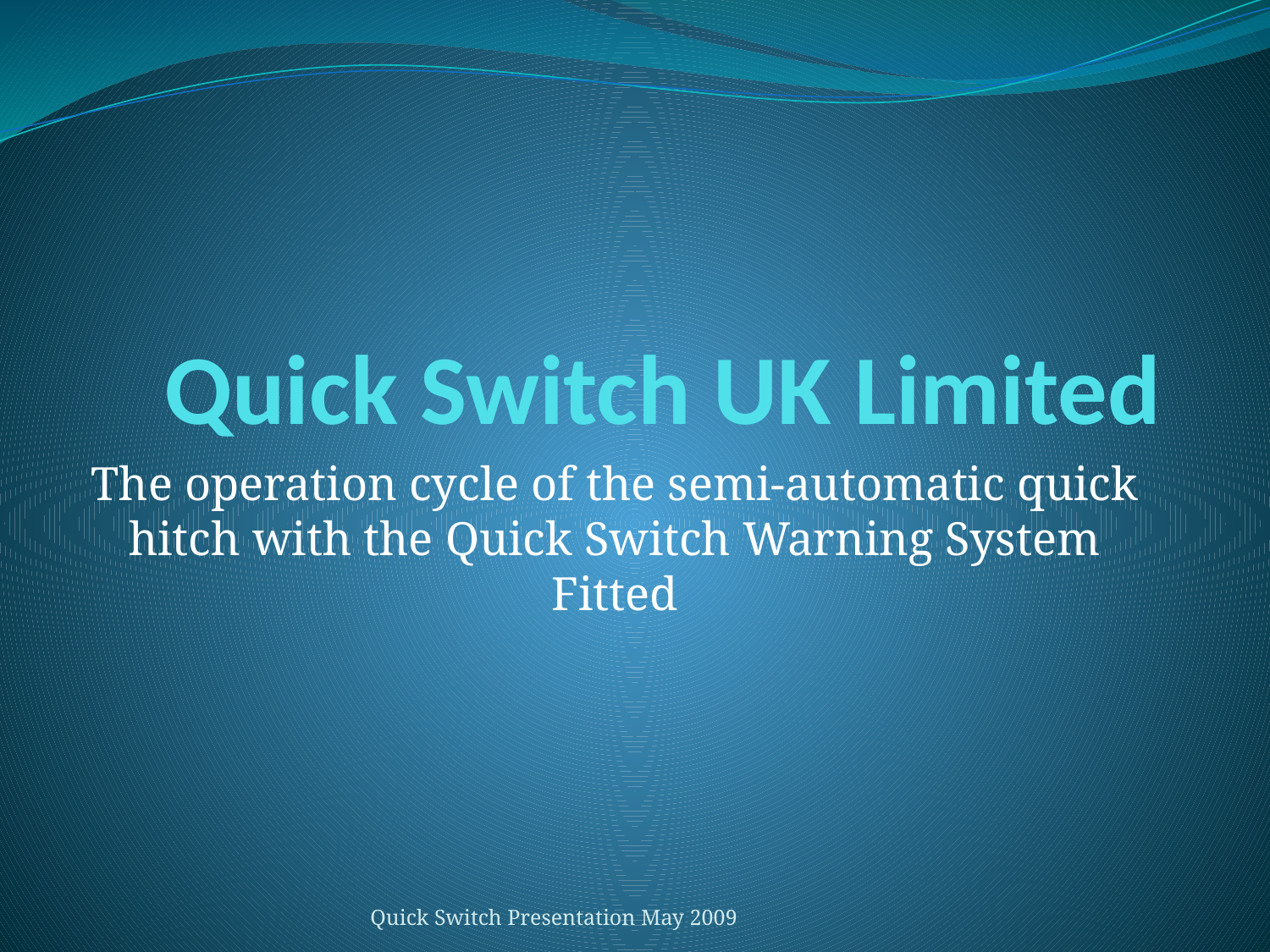

# Quick Switch UK Limited
The operation cycle of the semi-automatic quick hitch with the Quick Switch Warning System Fitted
Quick Switch Presentation May 2009